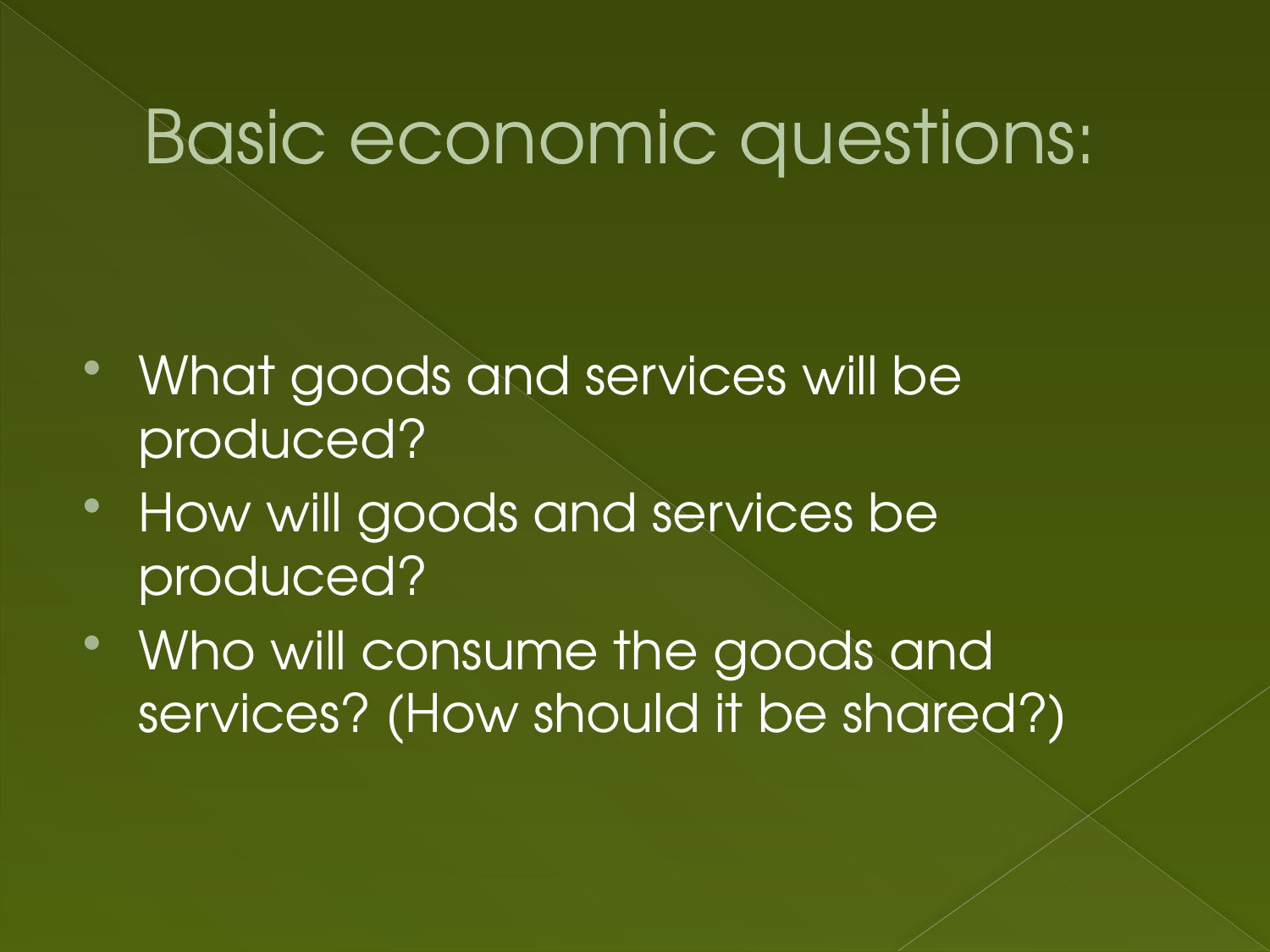

# Basic economic questions:

What goods and services will be produced?
How will goods and services be produced?
Who will consume the goods and services? (How should it be shared?)